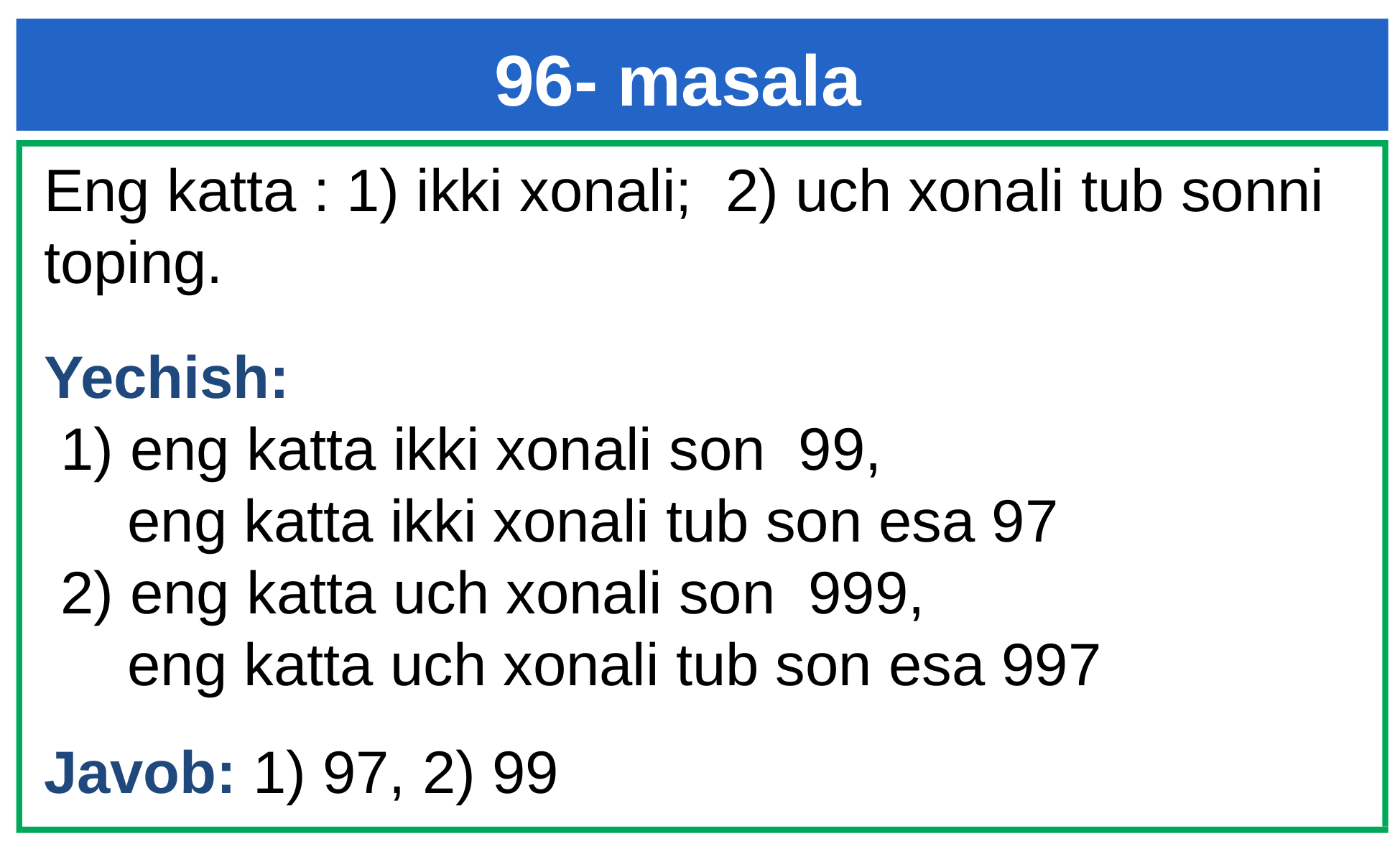

# 96- masala
Eng katta : 1) ikki xonali;  2) uch xonali tub sonni toping.

Yechish:
 1) eng katta ikki xonali son  99,
     eng katta ikki xonali tub son esa 97
 2) eng katta uch xonali son  999,
     eng katta uch xonali tub son esa 997

Javob: 1) 97, 2) 99